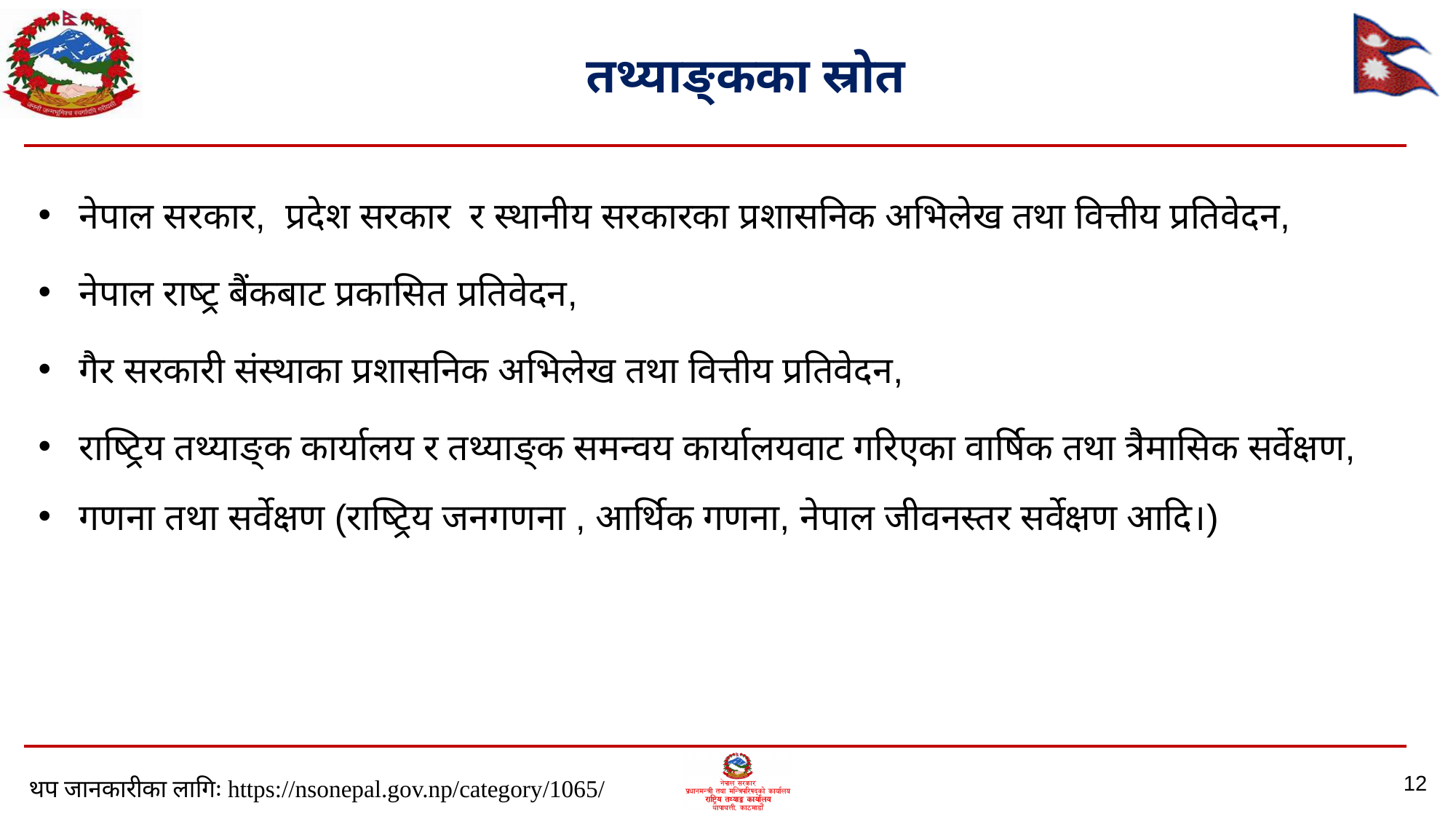

# तथ्याङ्कका स्रोत
नेपाल सरकार,  प्रदेश सरकार  र स्थानीय सरकारका प्रशासनिक अभिलेख तथा वित्तीय प्रतिवेदन,
नेपाल राष्ट्र बैंकबाट प्रकासित प्रतिवेदन,
गैर सरकारी संस्थाका प्रशासनिक अभिलेख तथा वित्तीय प्रतिवेदन,
राष्ट्रिय तथ्याङ्क कार्यालय र तथ्याङ्क समन्वय कार्यालयवाट गरिएका वार्षिक तथा त्रैमासिक सर्वेक्षण,
गणना तथा सर्वेक्षण (राष्ट्रिय जनगणना , आर्थिक गणना, नेपाल जीवनस्तर सर्वेक्षण आदि।)
12
थप जानकारीका लागिः https://nsonepal.gov.np/category/1065/